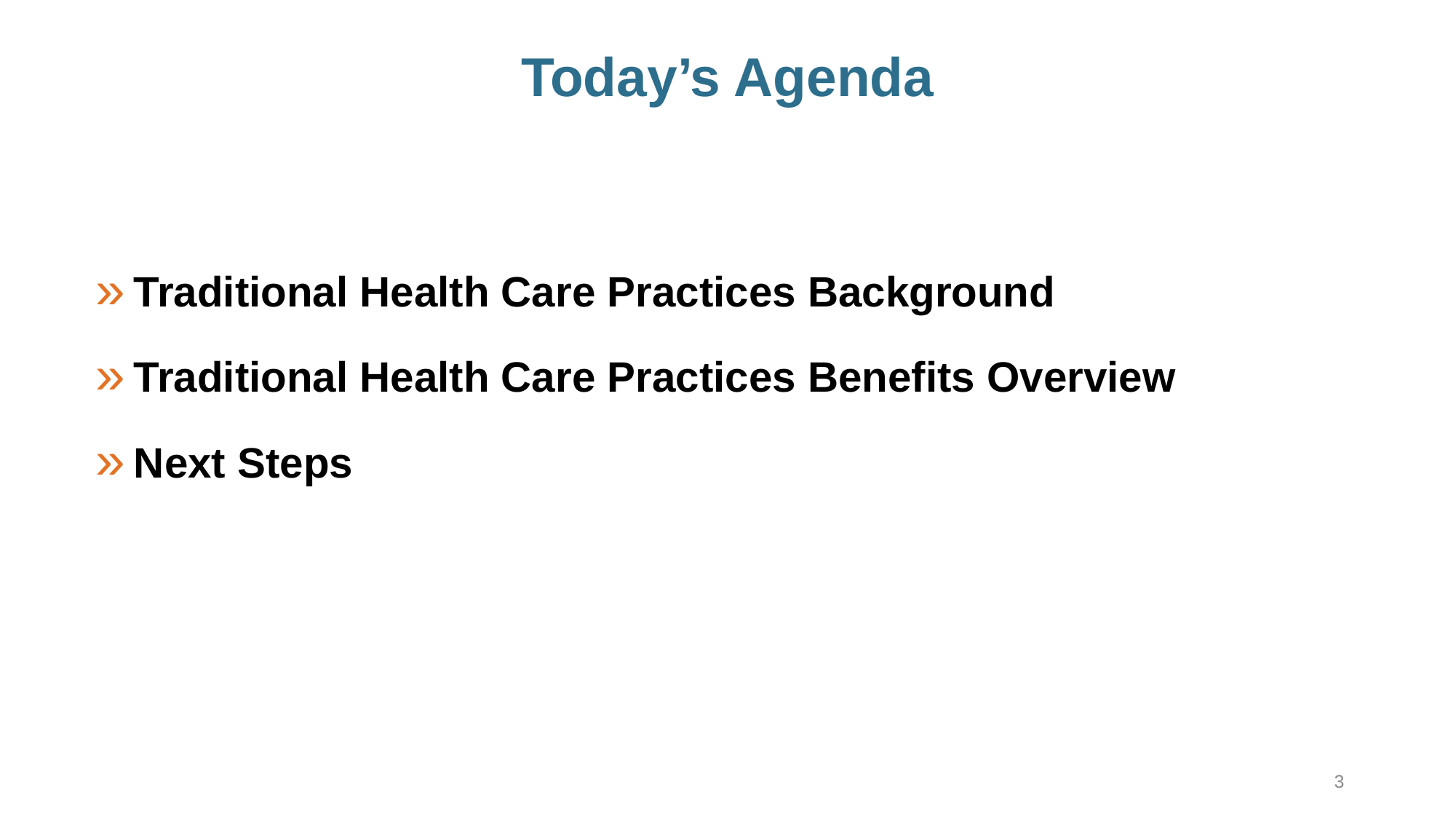

Today’s Agenda
Traditional Health Care Practices Background
Traditional Health Care Practices Benefits Overview
Next Steps
3